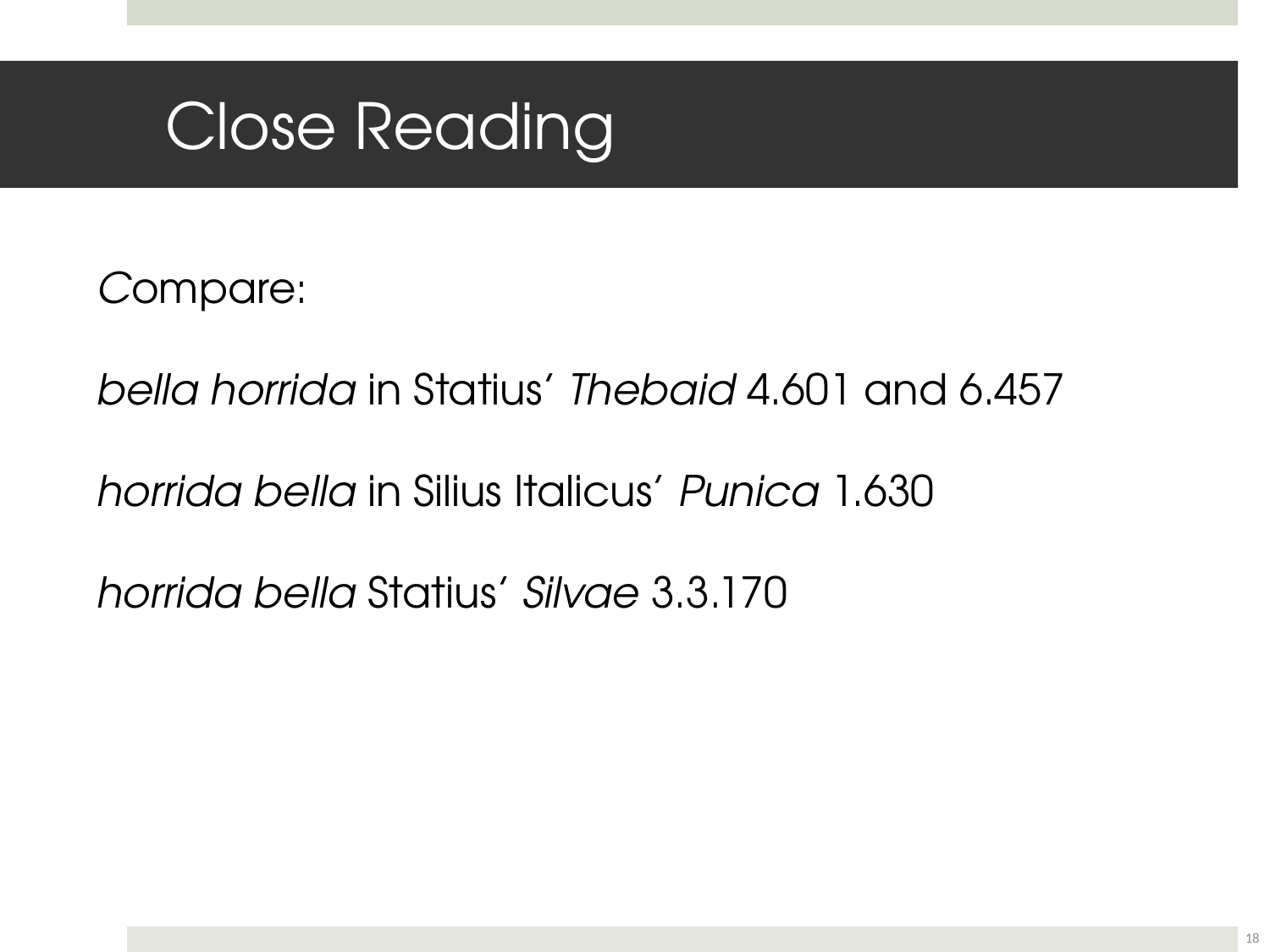

# Close Reading

Compare:

bella horrida in Statius’ Thebaid 4.601 and 6.457

horrida bella in Silius Italicus’ Punica 1.630

horrida bella Statius’ Silvae 3.3.170

18